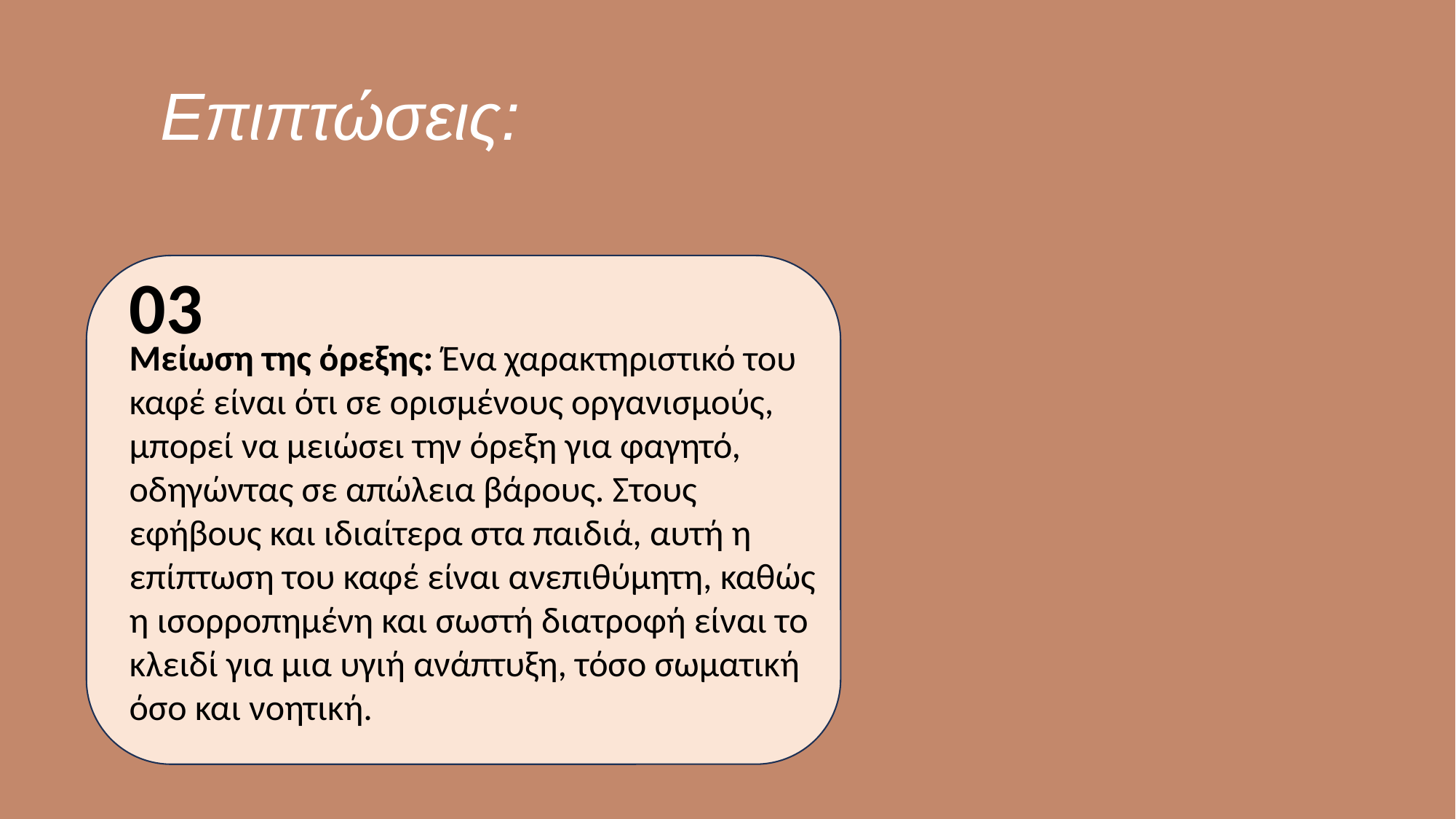

Επιπτώσεις:

03
Μείωση της όρεξης: Ένα χαρακτηριστικό του καφέ είναι ότι σε ορισμένους οργανισμούς, μπορεί να μειώσει την όρεξη για φαγητό, οδηγώντας σε απώλεια βάρους. Στους εφήβους και ιδιαίτερα στα παιδιά, αυτή η επίπτωση του καφέ είναι ανεπιθύμητη, καθώς η ισορροπημένη και σωστή διατροφή είναι το κλειδί για μια υγιή ανάπτυξη, τόσο σωματική όσο και νοητική.